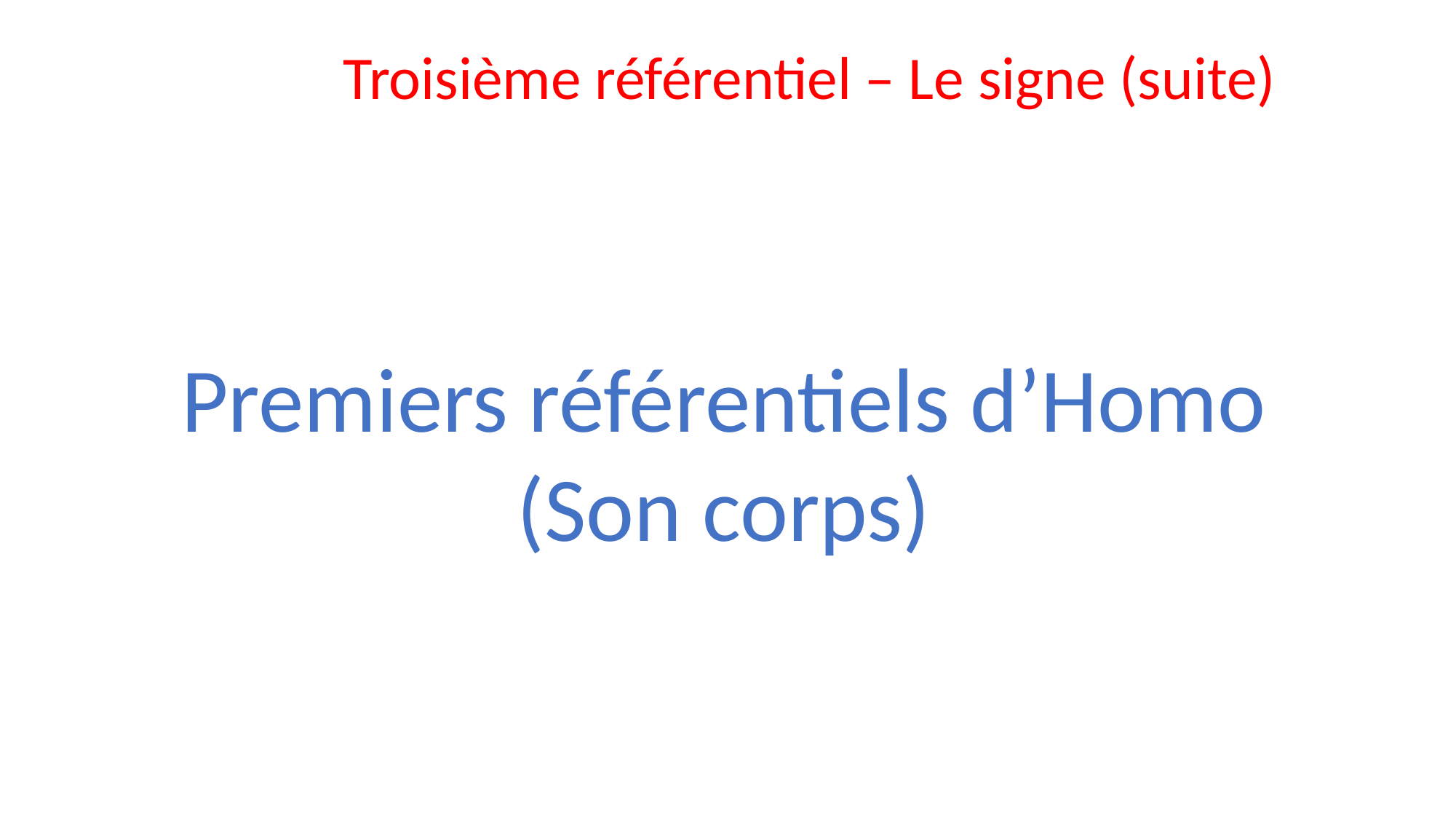

Troisième référentiel – Le signe (suite)
Premiers référentiels d’Homo
(Son corps)